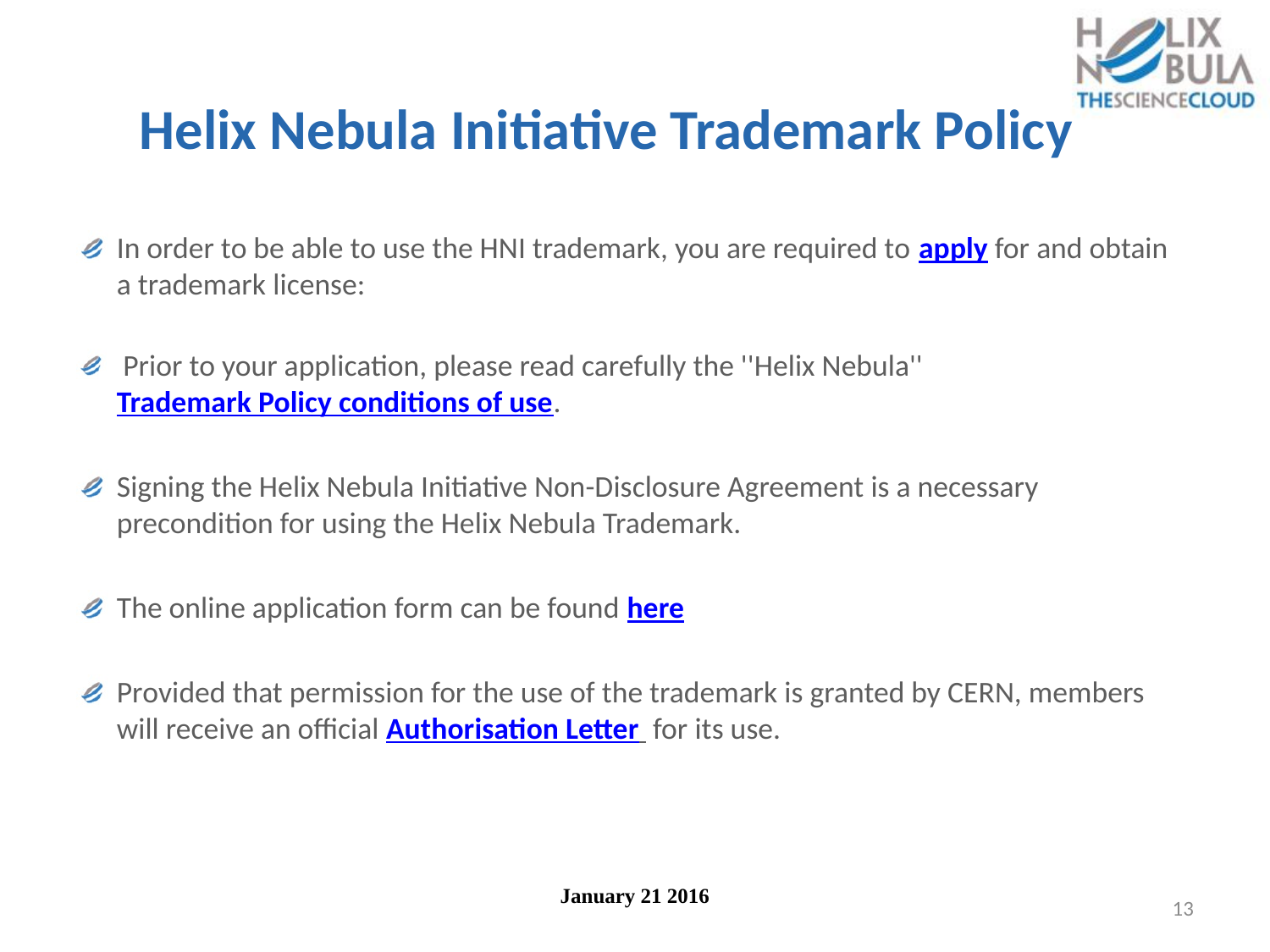

# Helix Nebula Initiative Trademark Policy
In order to be able to use the HNI trademark, you are required to apply for and obtain a trademark license:

 Prior to your application, please read carefully the ''Helix Nebula'' Trademark Policy conditions of use.

Signing the Helix Nebula Initiative Non-Disclosure Agreement is a necessary precondition for using the Helix Nebula Trademark.

The online application form can be found here

Provided that permission for the use of the trademark is granted by CERN, members will receive an official Authorisation Letter  for its use.

January 21 2016

13